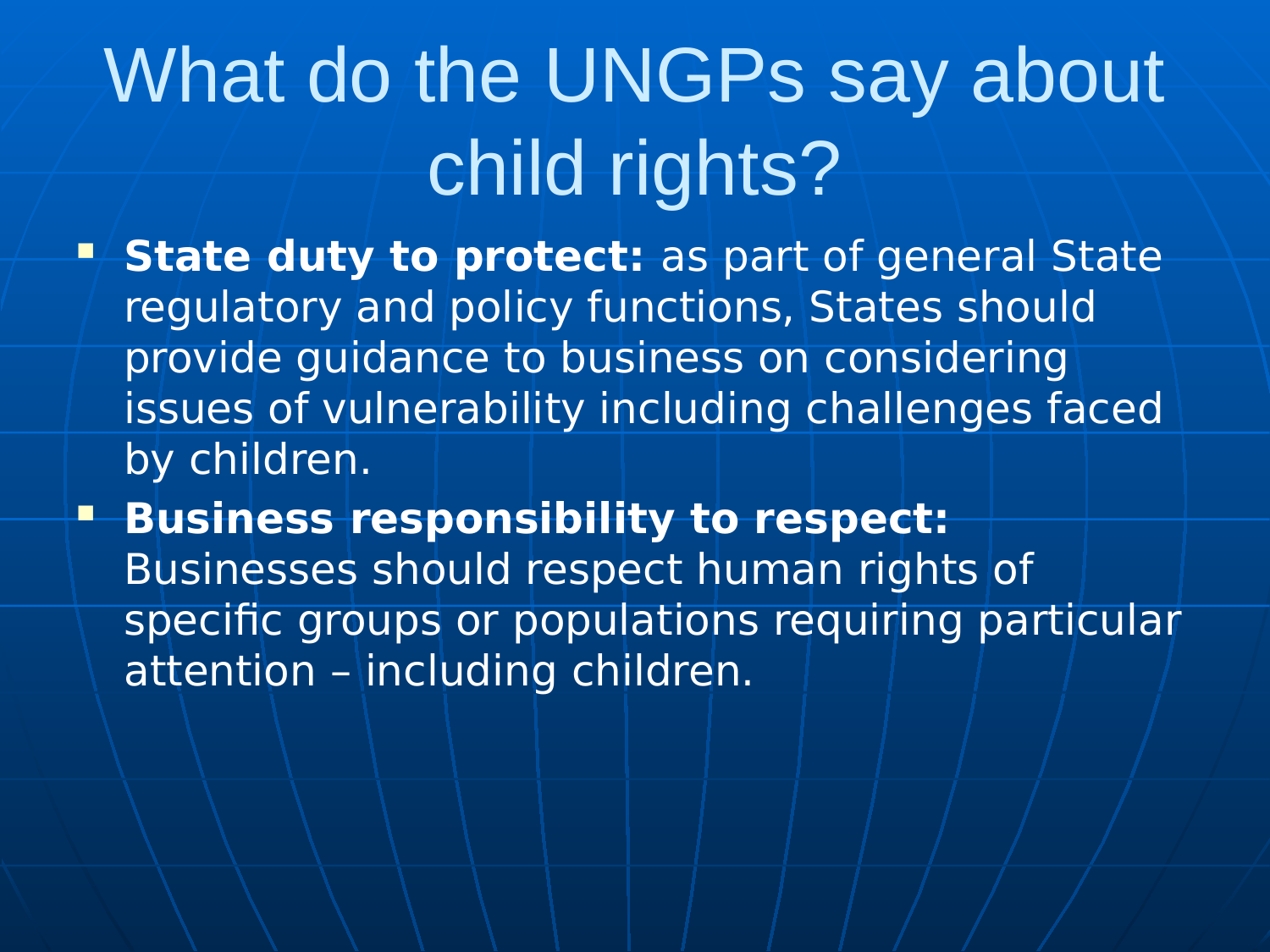

# What do the UNGPs say about child rights?
State duty to protect: as part of general State regulatory and policy functions, States should provide guidance to business on considering issues of vulnerability including challenges faced by children.
Business responsibility to respect: Businesses should respect human rights of specific groups or populations requiring particular attention – including children.